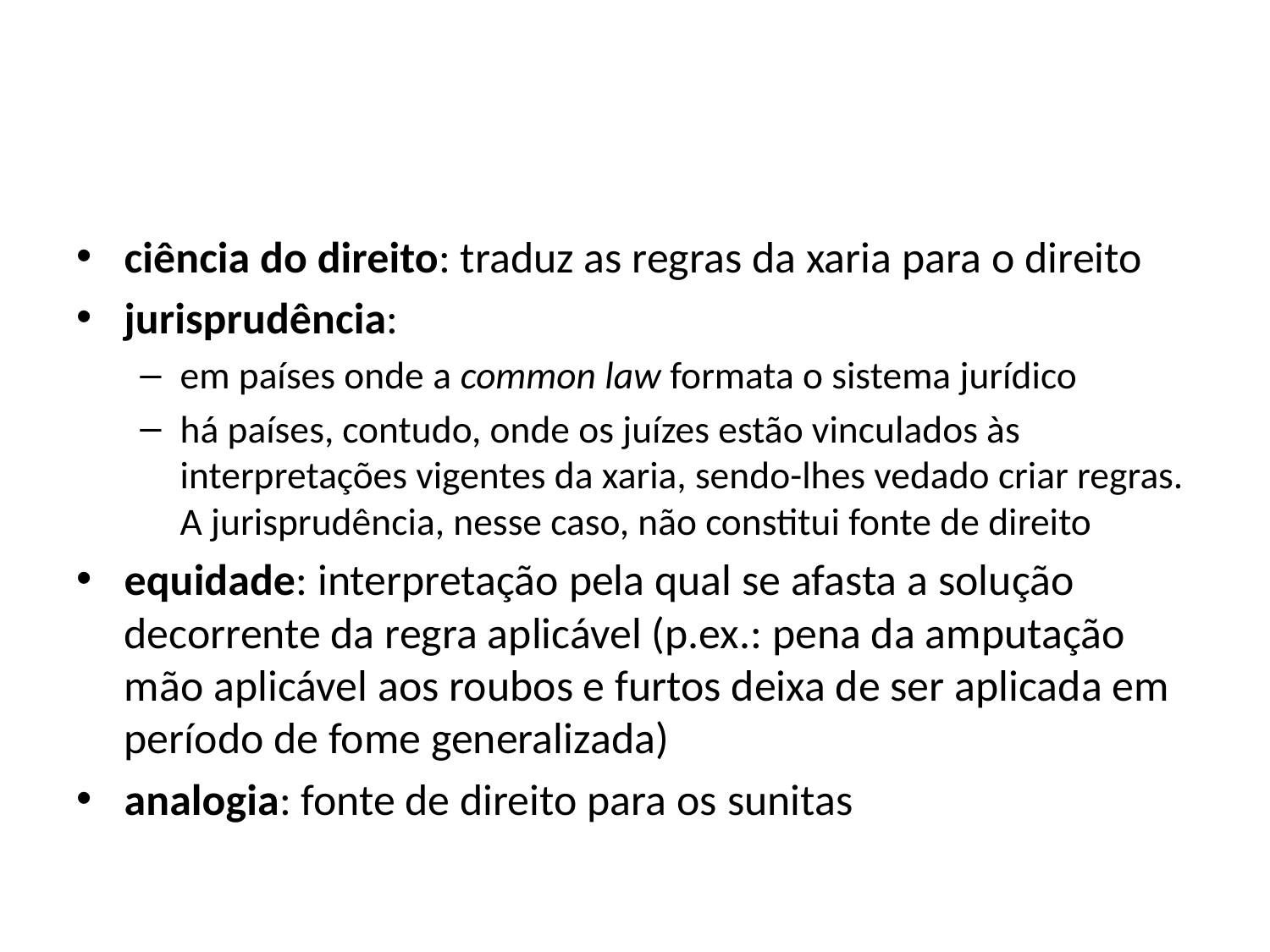

#
ciência do direito: traduz as regras da xaria para o direito
jurisprudência:
em países onde a common law formata o sistema jurídico
há países, contudo, onde os juízes estão vinculados às interpretações vigentes da xaria, sendo-lhes vedado criar regras. A jurisprudência, nesse caso, não constitui fonte de direito
equidade: interpretação pela qual se afasta a solução decorrente da regra aplicável (p.ex.: pena da amputação mão aplicável aos roubos e furtos deixa de ser aplicada em período de fome generalizada)
analogia: fonte de direito para os sunitas